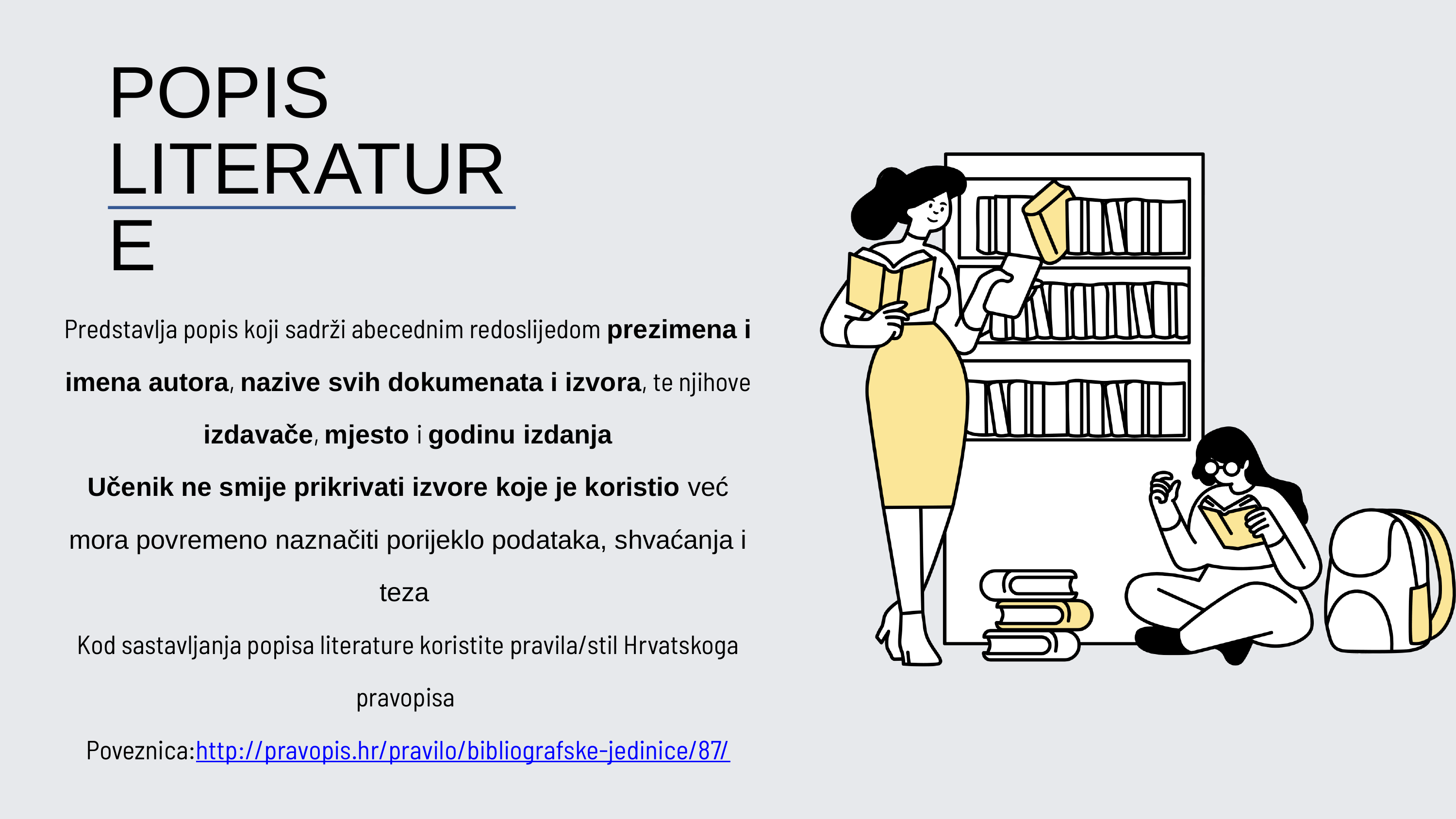

POPIS LITERATURE

Predstavlja popis koji sadrži abecednim redoslijedom prezimena i imena autora, nazive svih dokumenata i izvora, te njihove izdavače, mjesto i godinu izdanja
Učenik ne smije prikrivati izvore koje je koristio već mora povremeno naznačiti porijeklo podataka, shvaćanja i teza
Kod sastavljanja popisa literature koristite pravila/stil Hrvatskoga pravopisa
Poveznica:http://pravopis.hr/pravilo/bibliografske-jedinice/87/